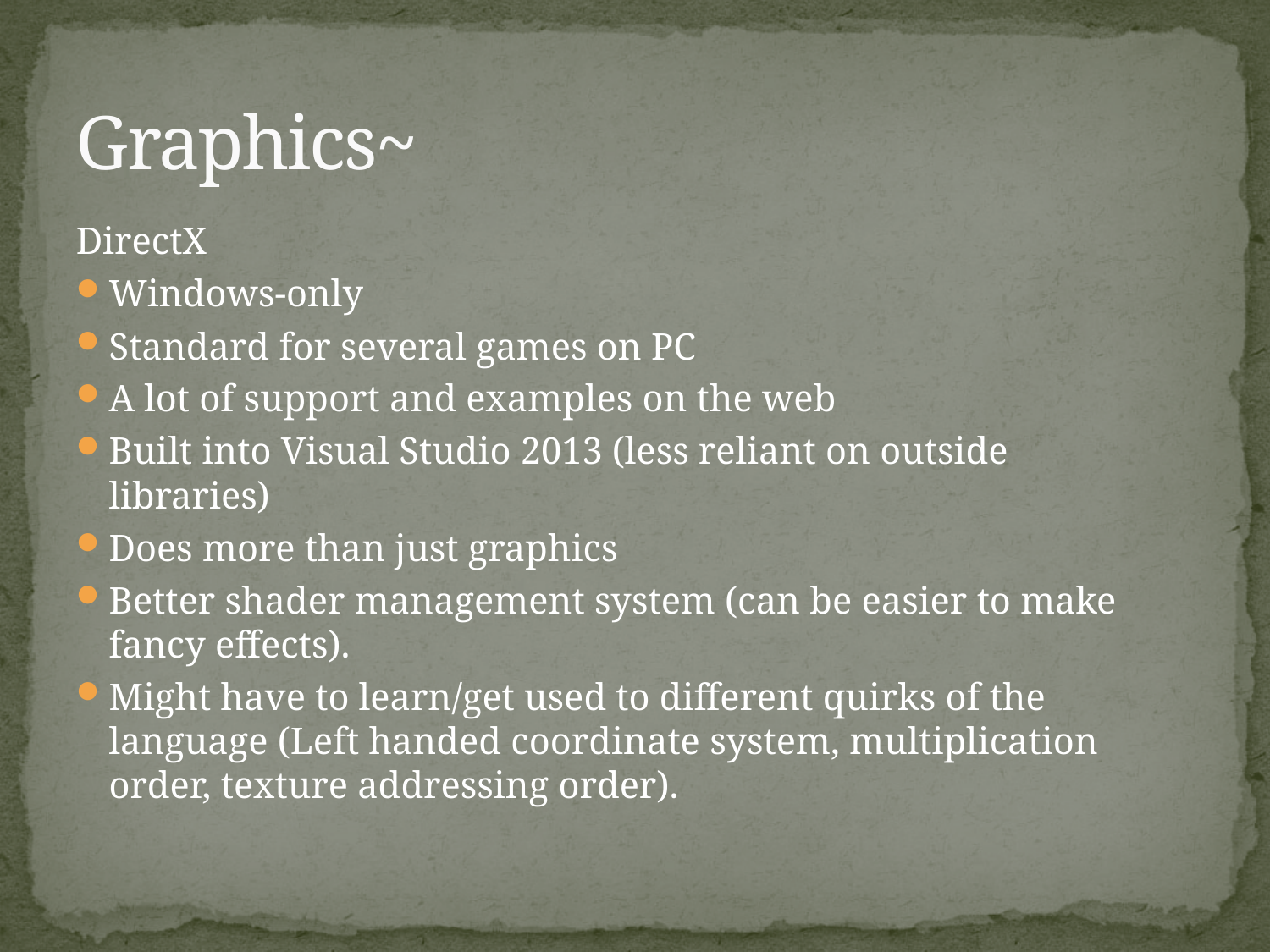

# Graphics~
DirectX
Windows-only
Standard for several games on PC
A lot of support and examples on the web
Built into Visual Studio 2013 (less reliant on outside libraries)
Does more than just graphics
Better shader management system (can be easier to make fancy effects).
Might have to learn/get used to different quirks of the language (Left handed coordinate system, multiplication order, texture addressing order).